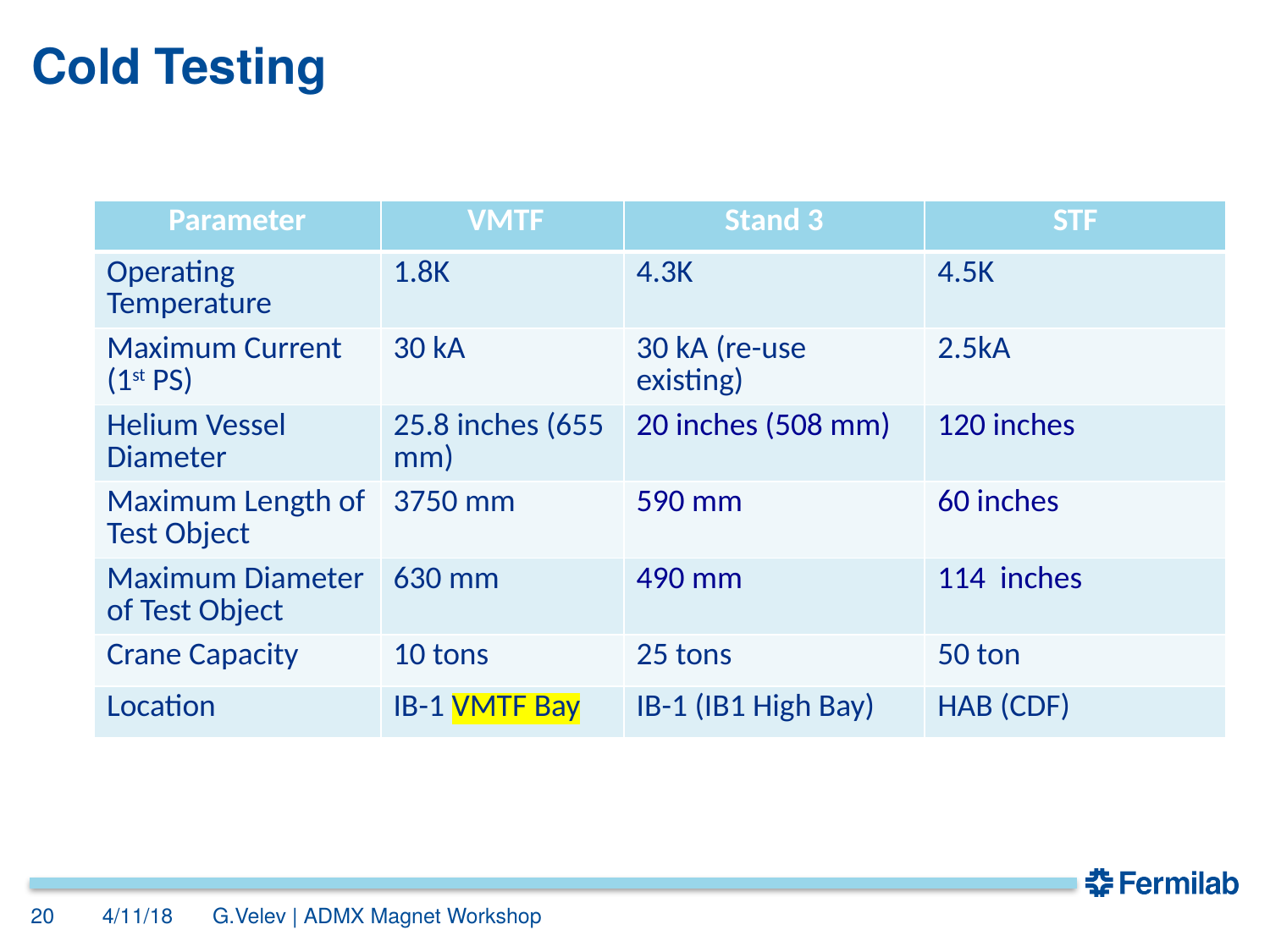

# Cold Testing
| Parameter | VMTF | Stand 3 | STF |
| --- | --- | --- | --- |
| Operating Temperature | 1.8K | 4.3K | 4.5K |
| Maximum Current (1st PS) | 30 kA | 30 kA (re-use existing) | 2.5kA |
| Helium Vessel Diameter | 25.8 inches (655 mm) | 20 inches (508 mm) | 120 inches |
| Maximum Length of Test Object | 3750 mm | 590 mm | 60 inches |
| Maximum Diameter of Test Object | 630 mm | 490 mm | 114 inches |
| Crane Capacity | 10 tons | 25 tons | 50 ton |
| Location | IB-1 VMTF Bay | IB-1 (IB1 High Bay) | HAB (CDF) |
20
4/11/18
G.Velev | ADMX Magnet Workshop